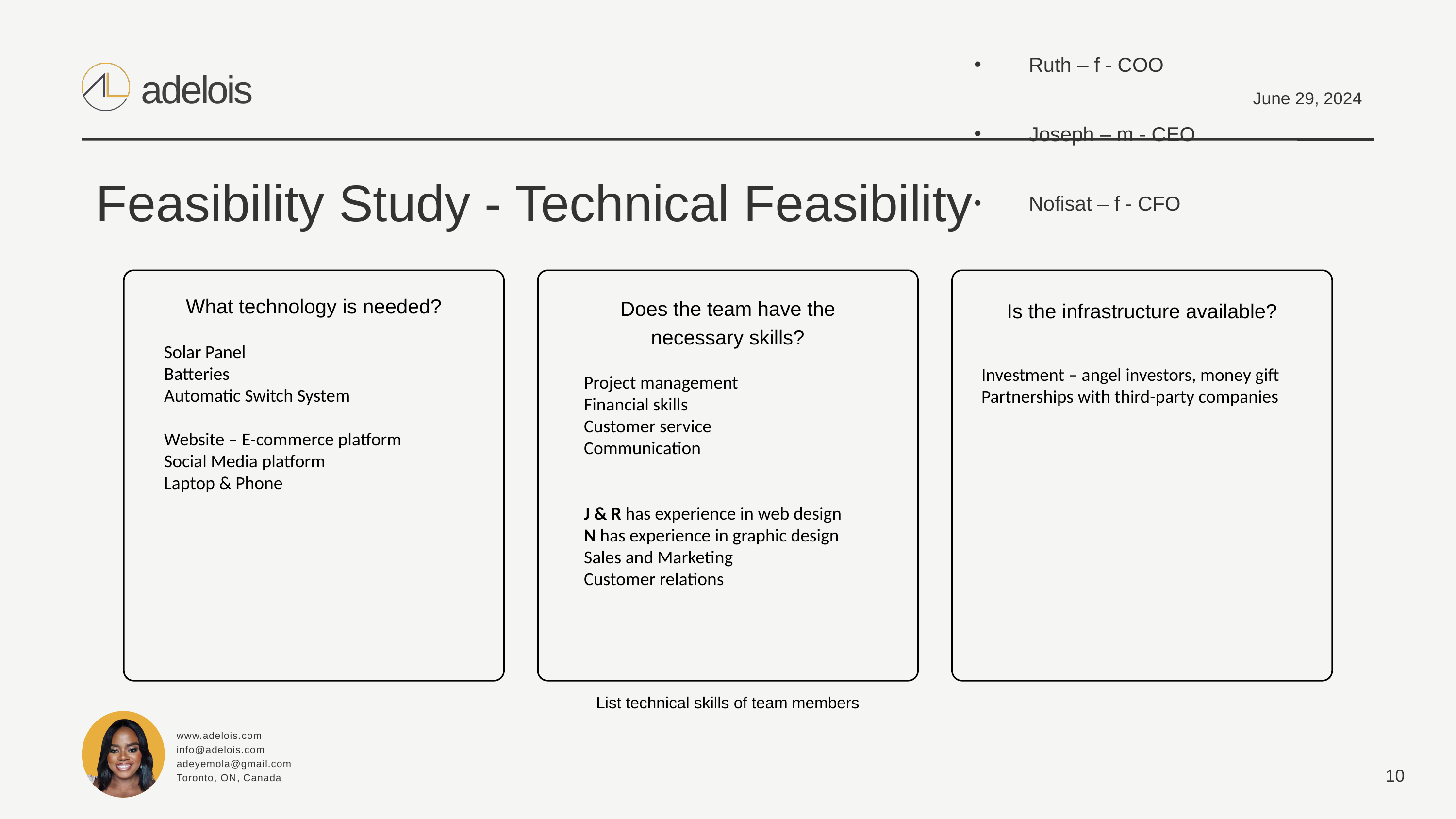

Ruth – f - COO
Joseph – m - CEO
Nofisat – f - CFO

adelois

June 29, 2024

Feasibility Study - Technical Feasibility

What technology is needed?
Does the team have the necessary skills?
Is the infrastructure available?
Solar Panel
Batteries
Automatic Switch System

Website – E-commerce platform
Social Media platform
Laptop & Phone
Investment – angel investors, money gift
Partnerships with third-party companies

Project management
Financial skills
Customer service
Communication

J & R has experience in web design
N has experience in graphic design
Sales and Marketing
Customer relations

List technical skills of team members

www.adelois.com
info@adelois.com
adeyemola@gmail.com
Toronto, ON, Canada
10